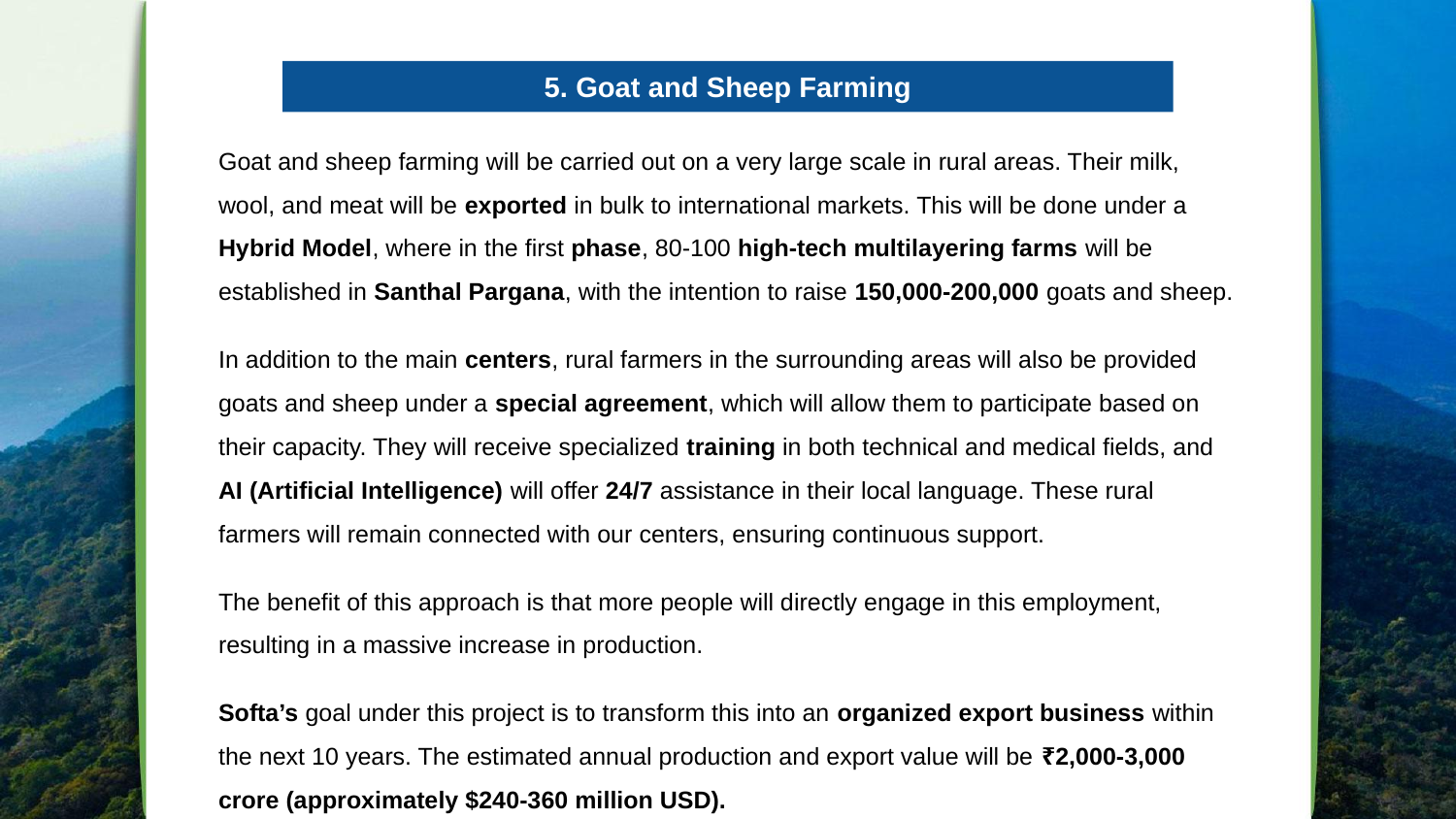

5. Goat and Sheep Farming
Goat and sheep farming will be carried out on a very large scale in rural areas. Their milk, wool, and meat will be exported in bulk to international markets. This will be done under a Hybrid Model, where in the first phase, 80-100 high-tech multilayering farms will be established in Santhal Pargana, with the intention to raise 150,000-200,000 goats and sheep.
In addition to the main centers, rural farmers in the surrounding areas will also be provided goats and sheep under a special agreement, which will allow them to participate based on their capacity. They will receive specialized training in both technical and medical fields, and AI (Artificial Intelligence) will offer 24/7 assistance in their local language. These rural farmers will remain connected with our centers, ensuring continuous support.
The benefit of this approach is that more people will directly engage in this employment, resulting in a massive increase in production.
Softa’s goal under this project is to transform this into an organized export business within the next 10 years. The estimated annual production and export value will be ₹2,000-3,000 crore (approximately $240-360 million USD).